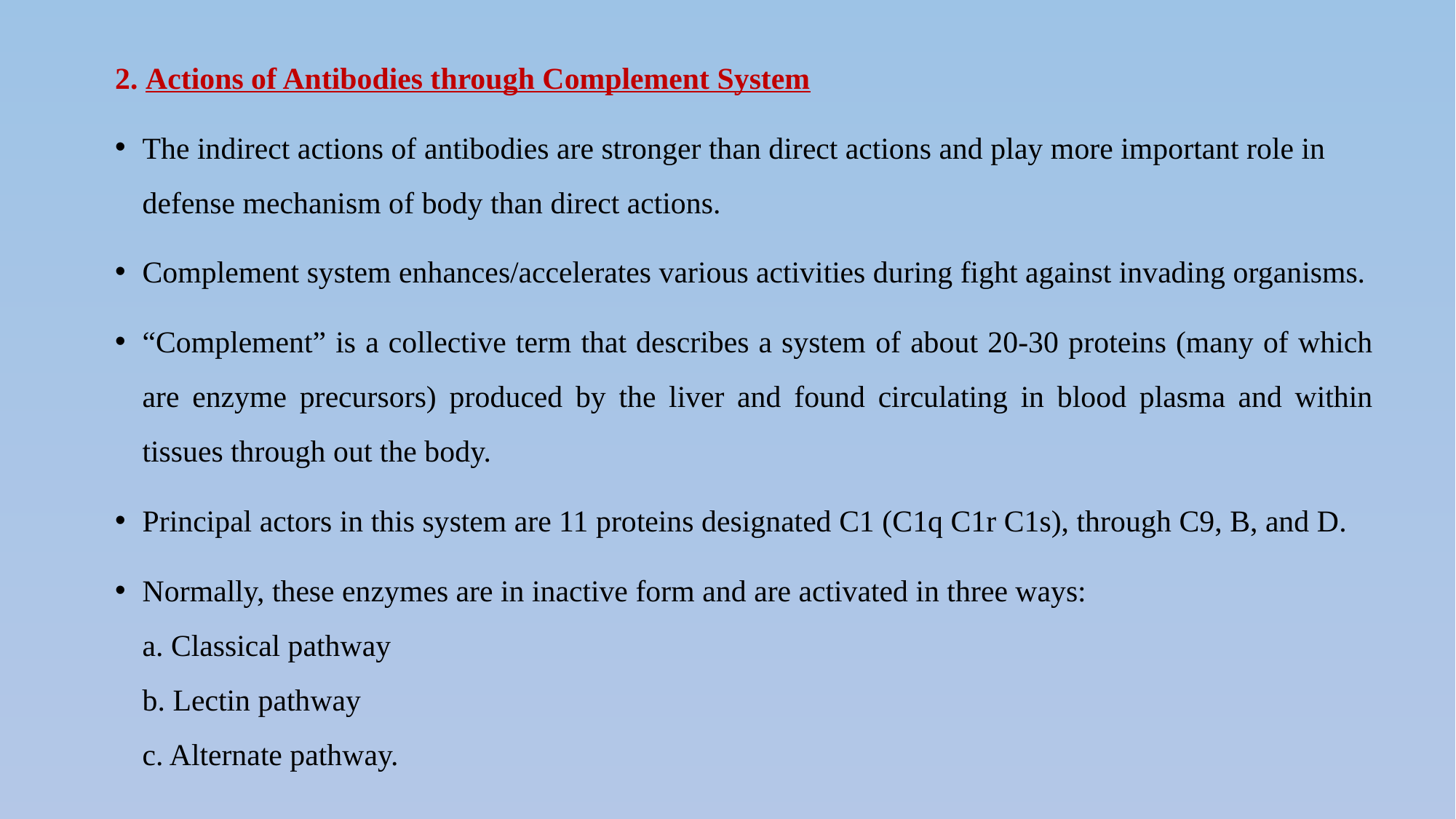

2. Actions of Antibodies through Complement System
The indirect actions of antibodies are stronger than direct actions and play more important role in defense mechanism of body than direct actions.
Complement system enhances/accelerates various activities during fight against invading organisms.
“Complement” is a collective term that describes a system of about 20-30 proteins (many of which are enzyme precursors) produced by the liver and found circulating in blood plasma and within tissues through out the body.
Principal actors in this system are 11 proteins designated C1 (C1q C1r C1s), through C9, B, and D.
Normally, these enzymes are in inactive form and are activated in three ways:
a. Classical pathway
b. Lectin pathway
c. Alternate pathway.